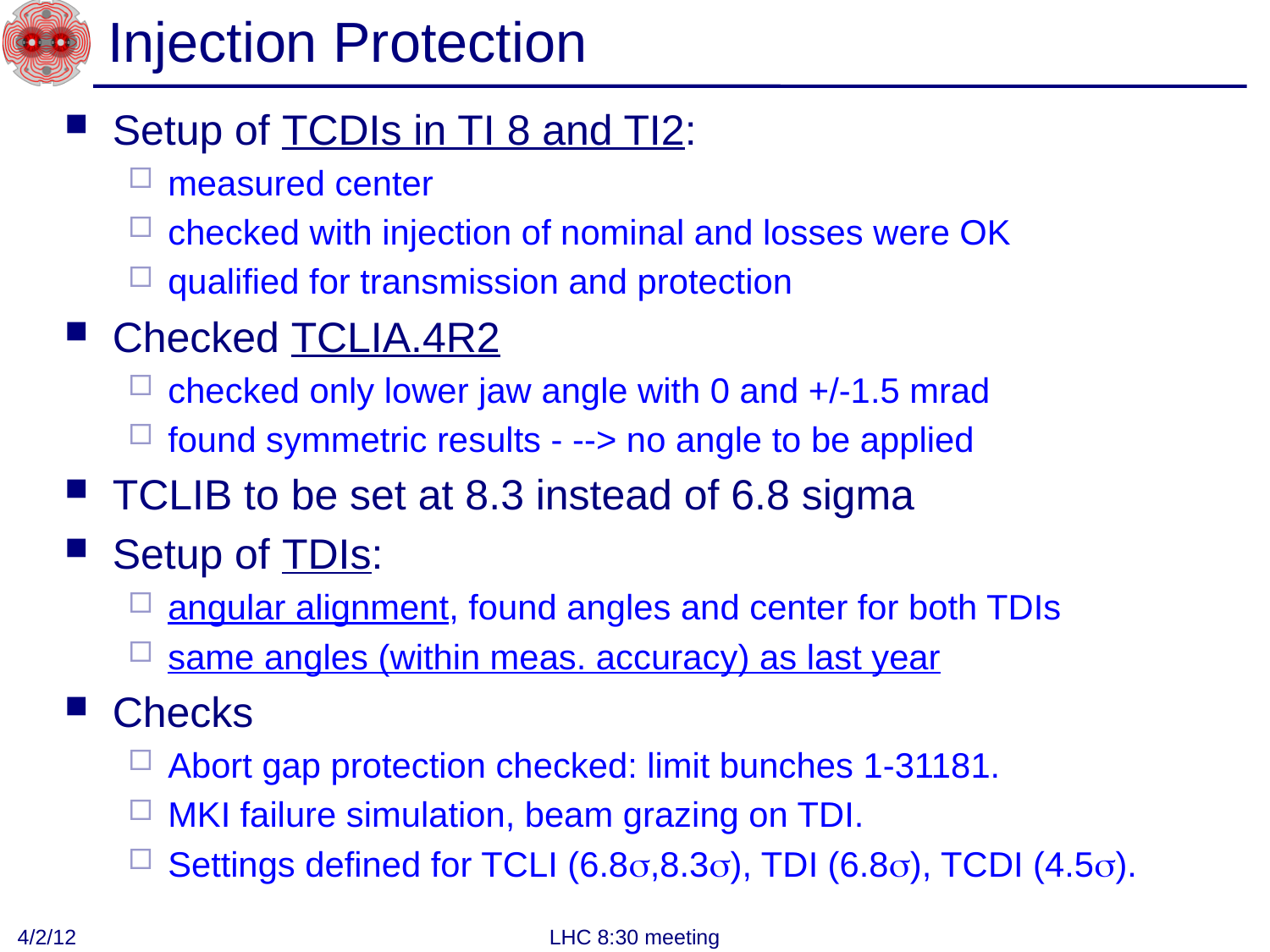

# Injection Protection
Setup of TCDIs in TI 8 and TI2:
measured center
checked with injection of nominal and losses were OK
qualified for transmission and protection
Checked TCLIA.4R2
checked only lower jaw angle with 0 and +/-1.5 mrad
found symmetric results - --> no angle to be applied
TCLIB to be set at 8.3 instead of 6.8 sigma
Setup of TDIs:
angular alignment, found angles and center for both TDIs
same angles (within meas. accuracy) as last year
Checks
Abort gap protection checked: limit bunches 1-31181.
MKI failure simulation, beam grazing on TDI.
Settings defined for TCLI (6.8σ,8.3σ), TDI (6.8σ), TCDI (4.5σ).
4/2/12
LHC 8:30 meeting